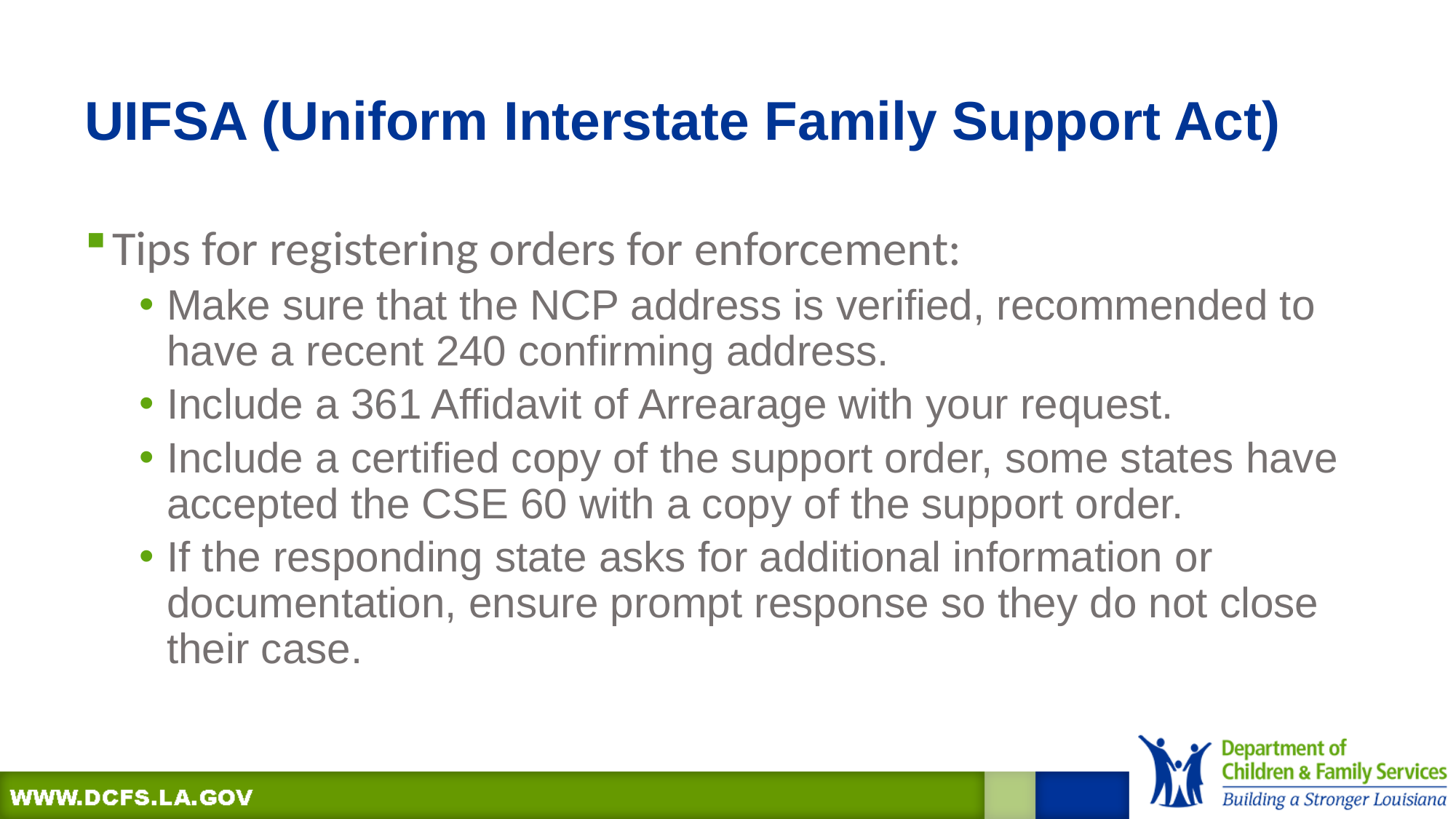

# UIFSA (Uniform Interstate Family Support Act)
Tips for registering orders for enforcement:
Make sure that the NCP address is verified, recommended to have a recent 240 confirming address.
Include a 361 Affidavit of Arrearage with your request.
Include a certified copy of the support order, some states have accepted the CSE 60 with a copy of the support order.
If the responding state asks for additional information or documentation, ensure prompt response so they do not close their case.